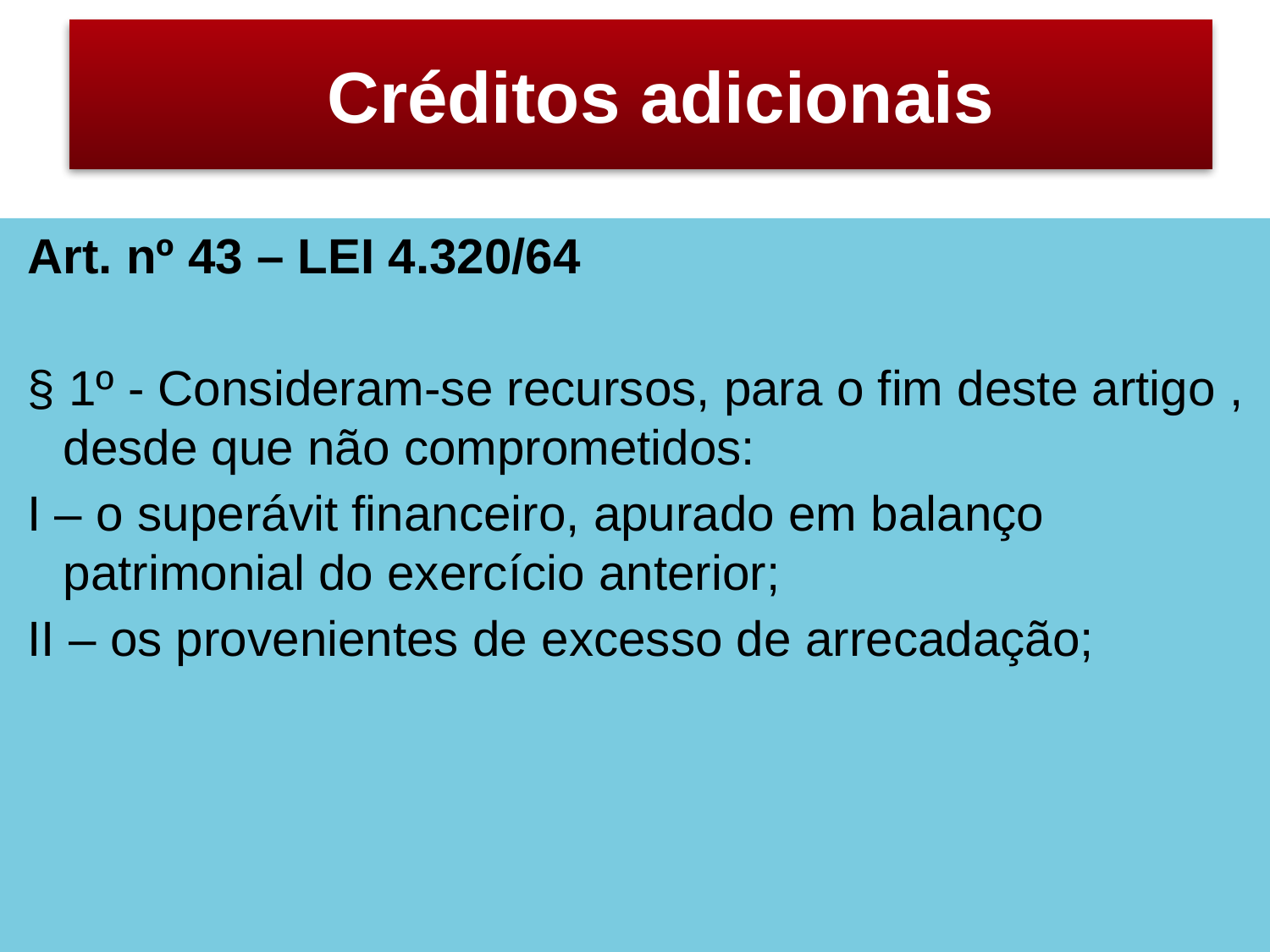

# Créditos adicionais
Art. nº 43 – LEI 4.320/64

§ 1º - Consideram-se recursos, para o fim deste artigo , desde que não comprometidos:
I – o superávit financeiro, apurado em balanço patrimonial do exercício anterior;
II – os provenientes de excesso de arrecadação;